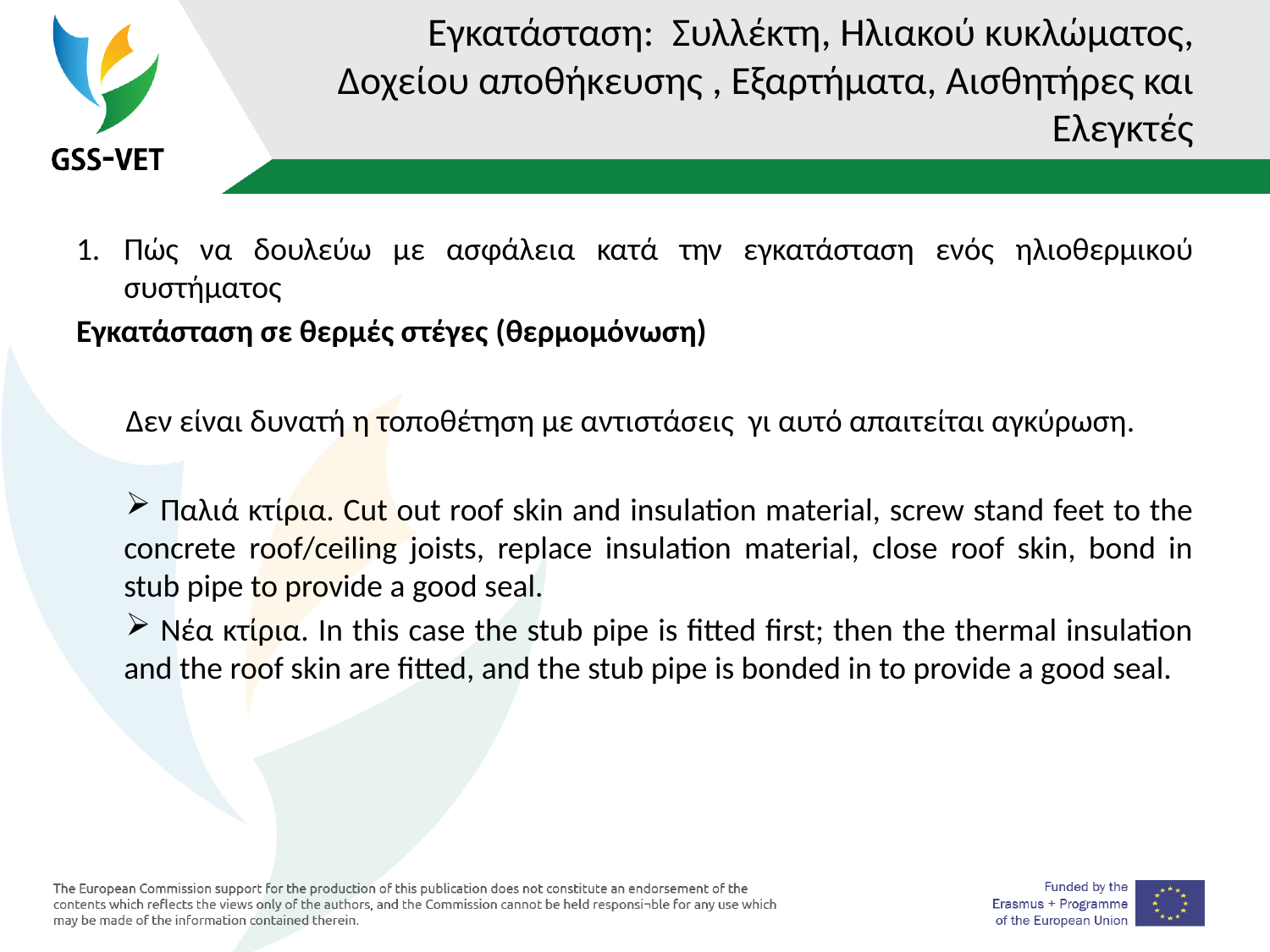

# Εγκατάσταση:  Συλλέκτη, Ηλιακού κυκλώματος, Δοχείου αποθήκευσης , Εξαρτήματα, Αισθητήρες και Ελεγκτές
Πώς να δουλεύω με ασφάλεια κατά την εγκατάσταση ενός ηλιοθερμικού συστήματος
Εγκατάσταση σε θερμές στέγες (θερμομόνωση)

Δεν είναι δυνατή η τοποθέτηση με αντιστάσεις  γι αυτό απαιτείται αγκύρωση.

 Παλιά κτίρια. Cut out roof skin and insulation material, screw stand feet to the concrete roof/ceiling joists, replace insulation material, close roof skin, bond in stub pipe to provide a good seal.
 Νέα κτίρια. In this case the stub pipe is fitted first; then the thermal insulation and the roof skin are fitted, and the stub pipe is bonded in to provide a good seal.